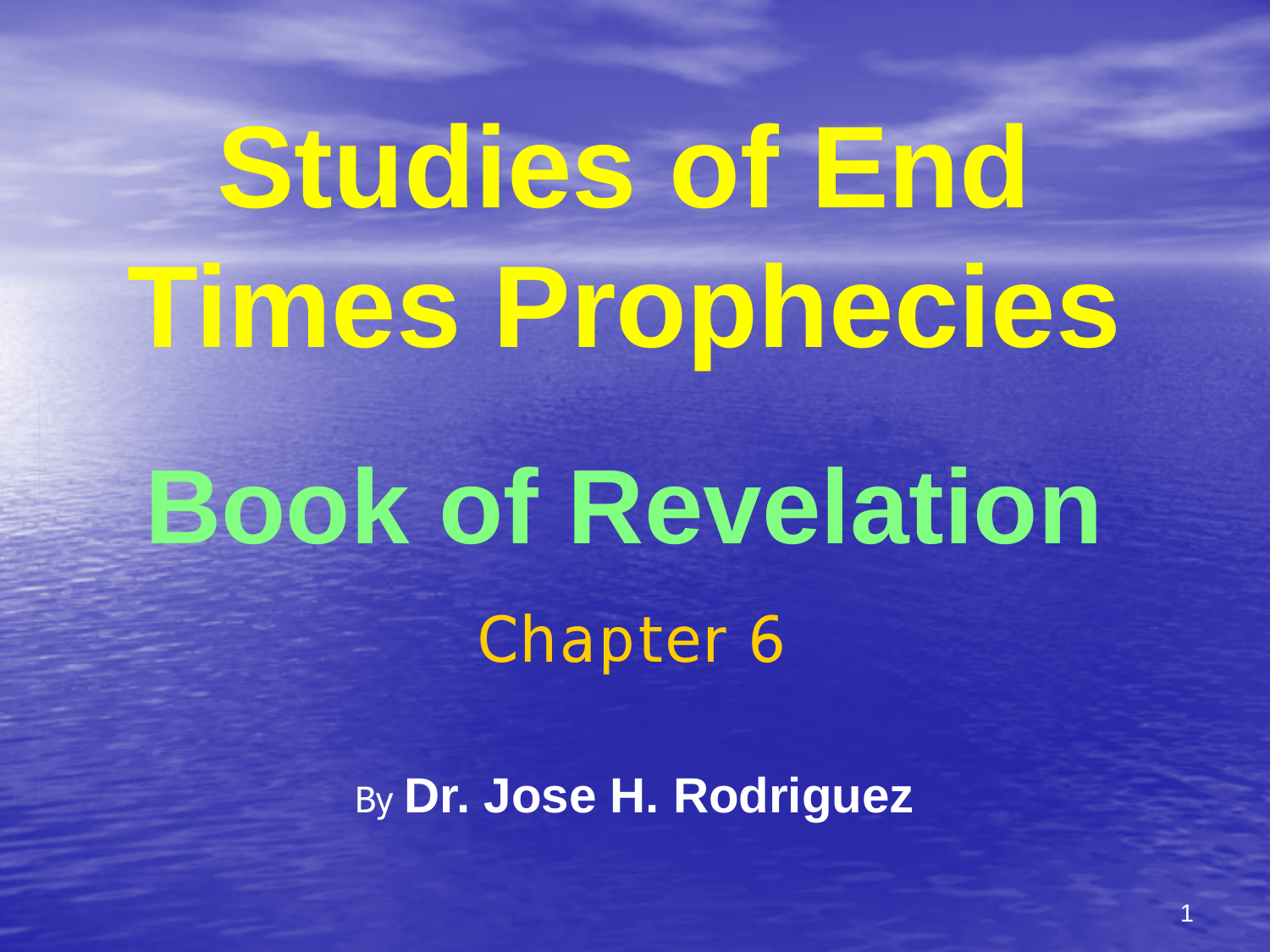

# Studies of End Times Prophecies Book of Revelation
Chapter 6

By Dr. Jose H. Rodriguez
1